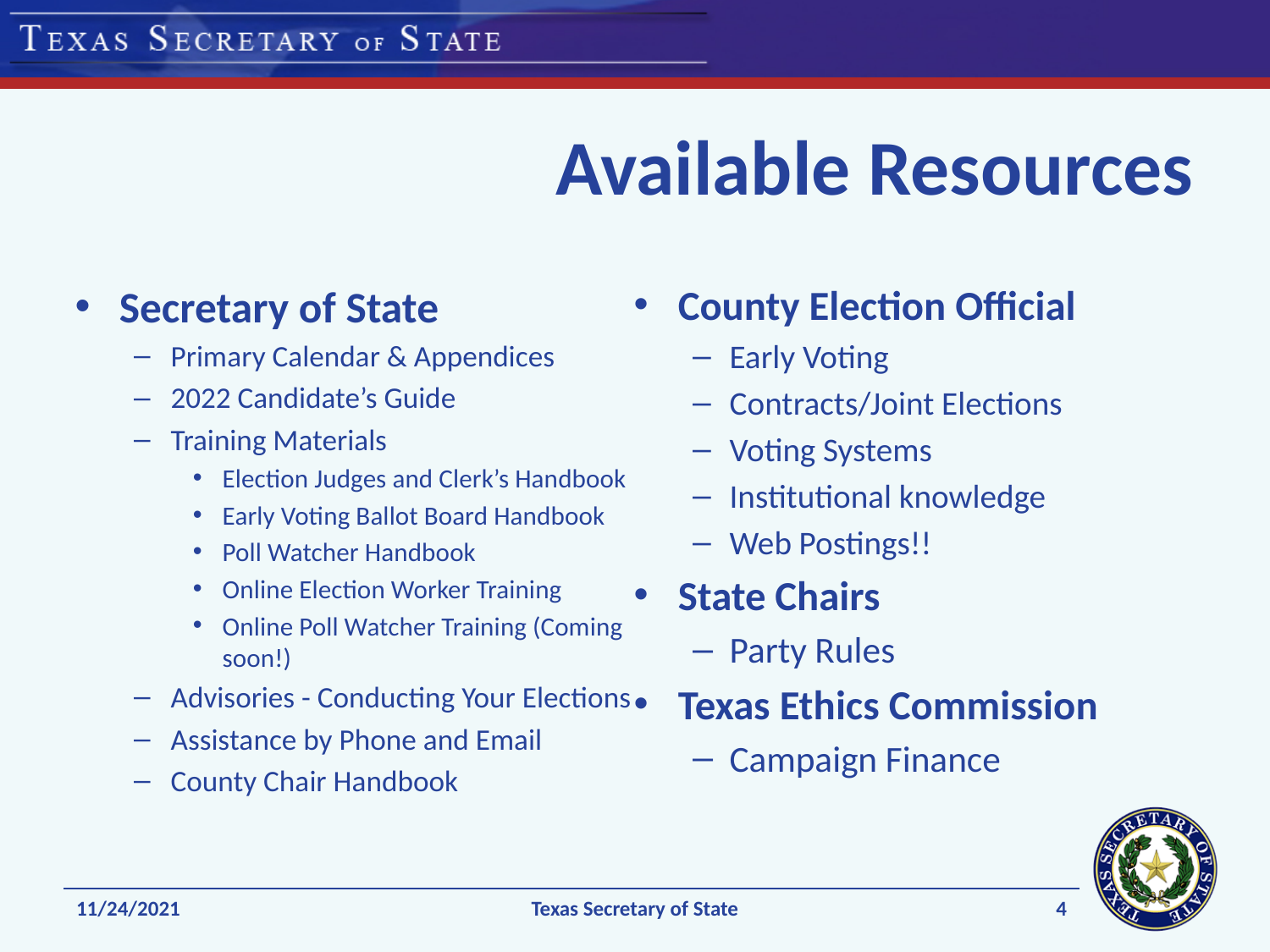

# Available Resources
Secretary of State
Primary Calendar & Appendices
2022 Candidate’s Guide
Training Materials
Election Judges and Clerk’s Handbook
Early Voting Ballot Board Handbook
Poll Watcher Handbook
Online Election Worker Training
Online Poll Watcher Training (Coming soon!)
Advisories - Conducting Your Elections
Assistance by Phone and Email
County Chair Handbook

County Election Official
Early Voting
Contracts/Joint Elections
Voting Systems
Institutional knowledge
Web Postings!!
State Chairs
Party Rules
Texas Ethics Commission
Campaign Finance

4
11/24/2021
Texas Secretary of State